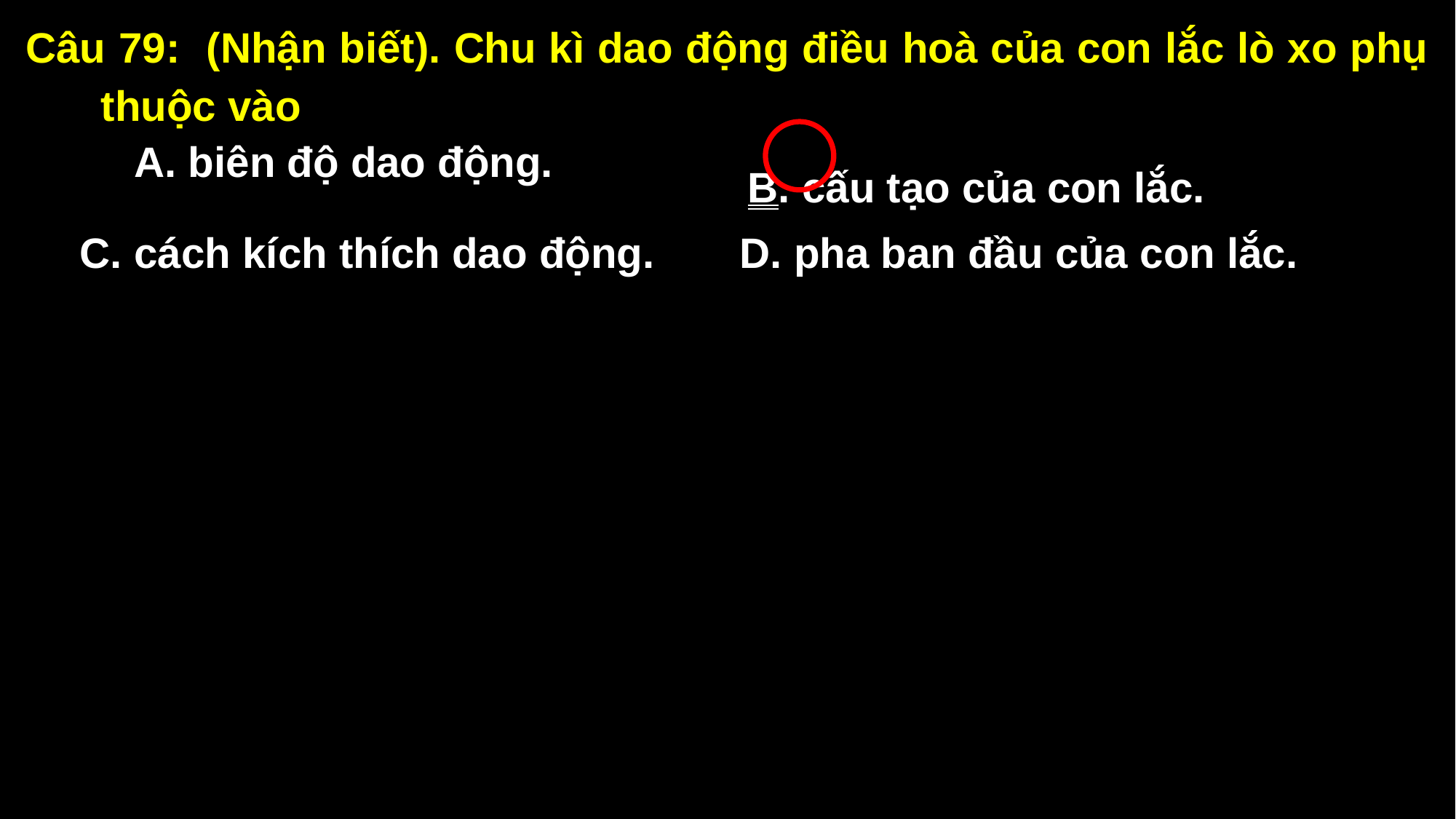

Câu 79:  (Nhận biết). Chu kì dao động điều hoà của con lắc lò xo phụ thuộc vào

A. biên độ dao động.
B. cấu tạo của con lắc.

C. cách kích thích dao động.
D. pha ban đầu của con lắc.